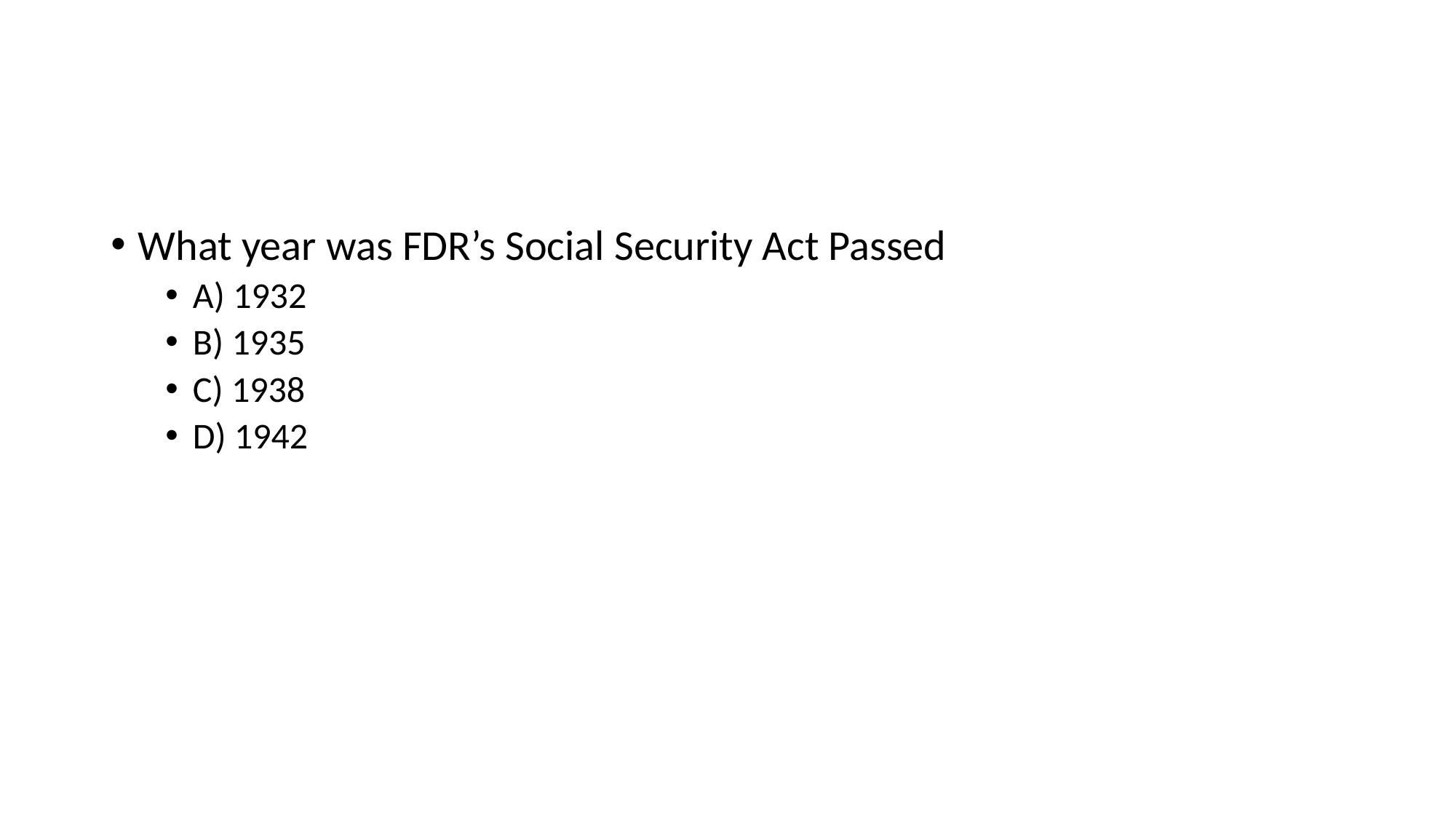

#
What year was FDR’s Social Security Act Passed
A) 1932
B) 1935
C) 1938
D) 1942